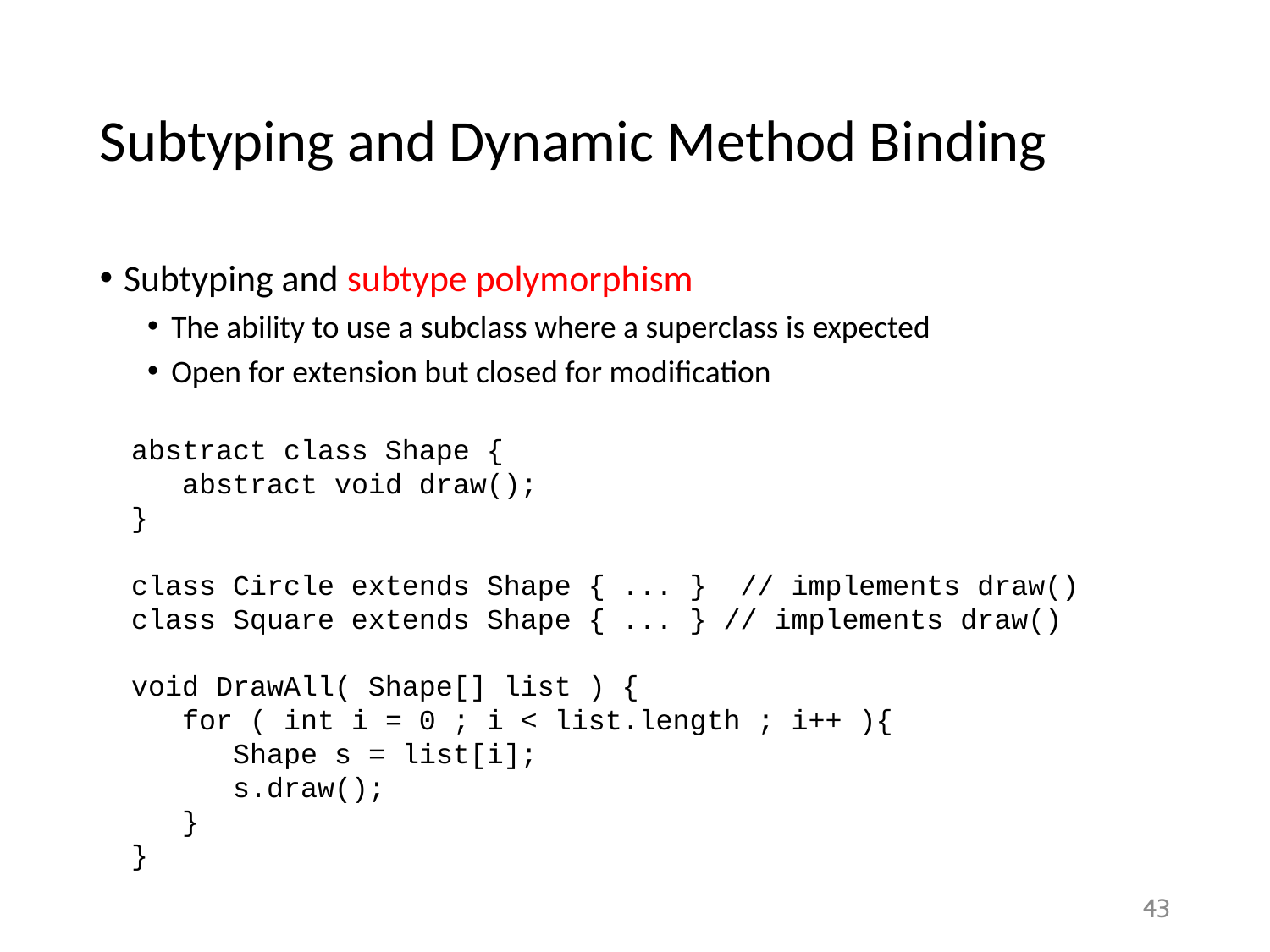

Subtyping and Dynamic Method Binding
Subtyping and subtype polymorphism
The ability to use a subclass where a superclass is expected
Open for extension but closed for modification

abstract class Shape {
   abstract void draw();
}

class Circle extends Shape { ... }  // implements draw()
class Square extends Shape { ... } // implements draw()

void DrawAll( Shape[] list ) {
   for ( int i = 0 ; i < list.length ; i++ ){
      Shape s = list[i];
      s.draw();
   }
}
43